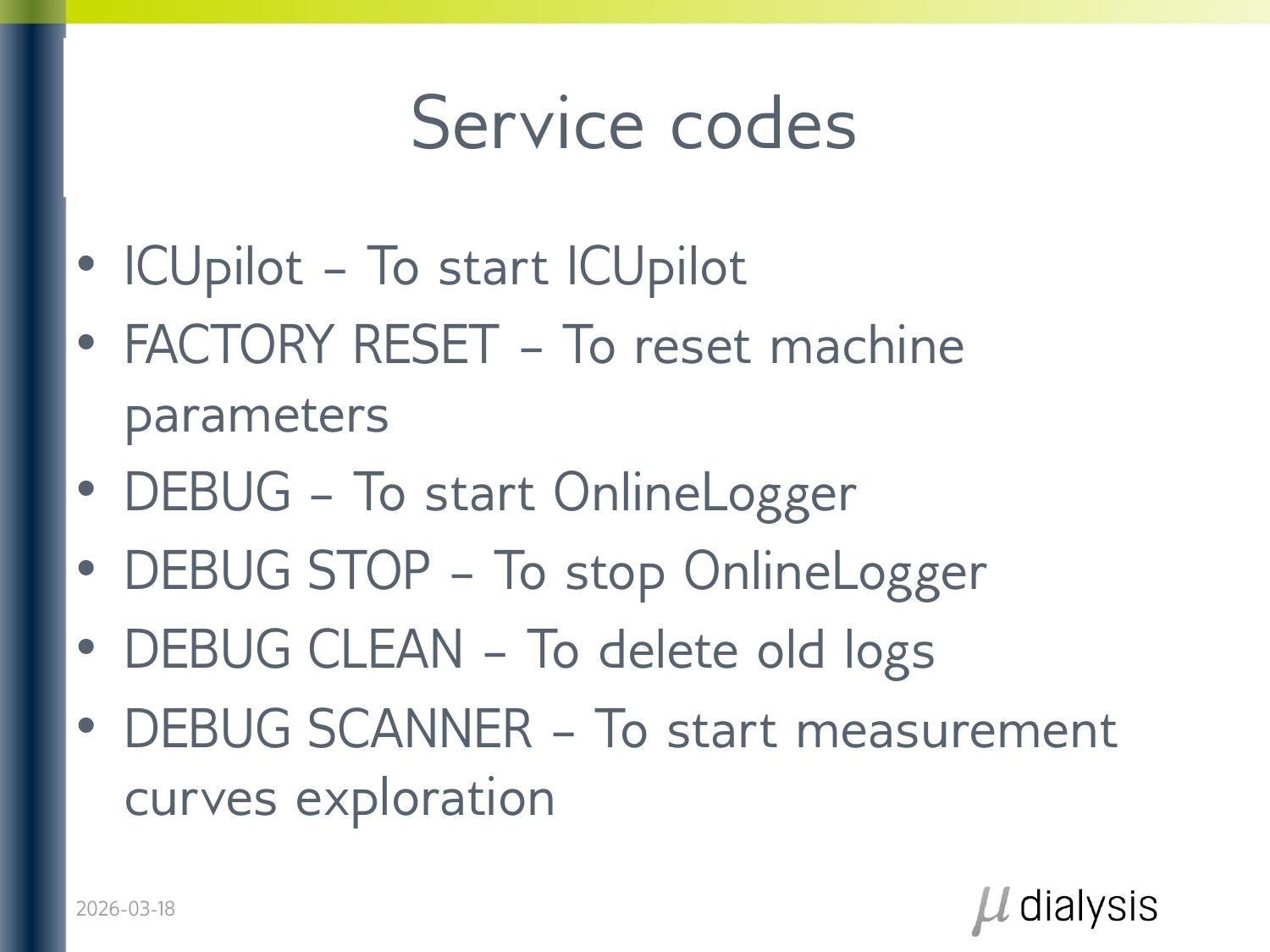

# Service codes
ICUpilot – To start ICUpilot
FACTORY RESET – To reset machine parameters
DEBUG – To start OnlineLogger
DEBUG STOP – To stop OnlineLogger
DEBUG CLEAN – To delete old logs
DEBUG SCANNER – To start measurement curves exploration

2026-03-18